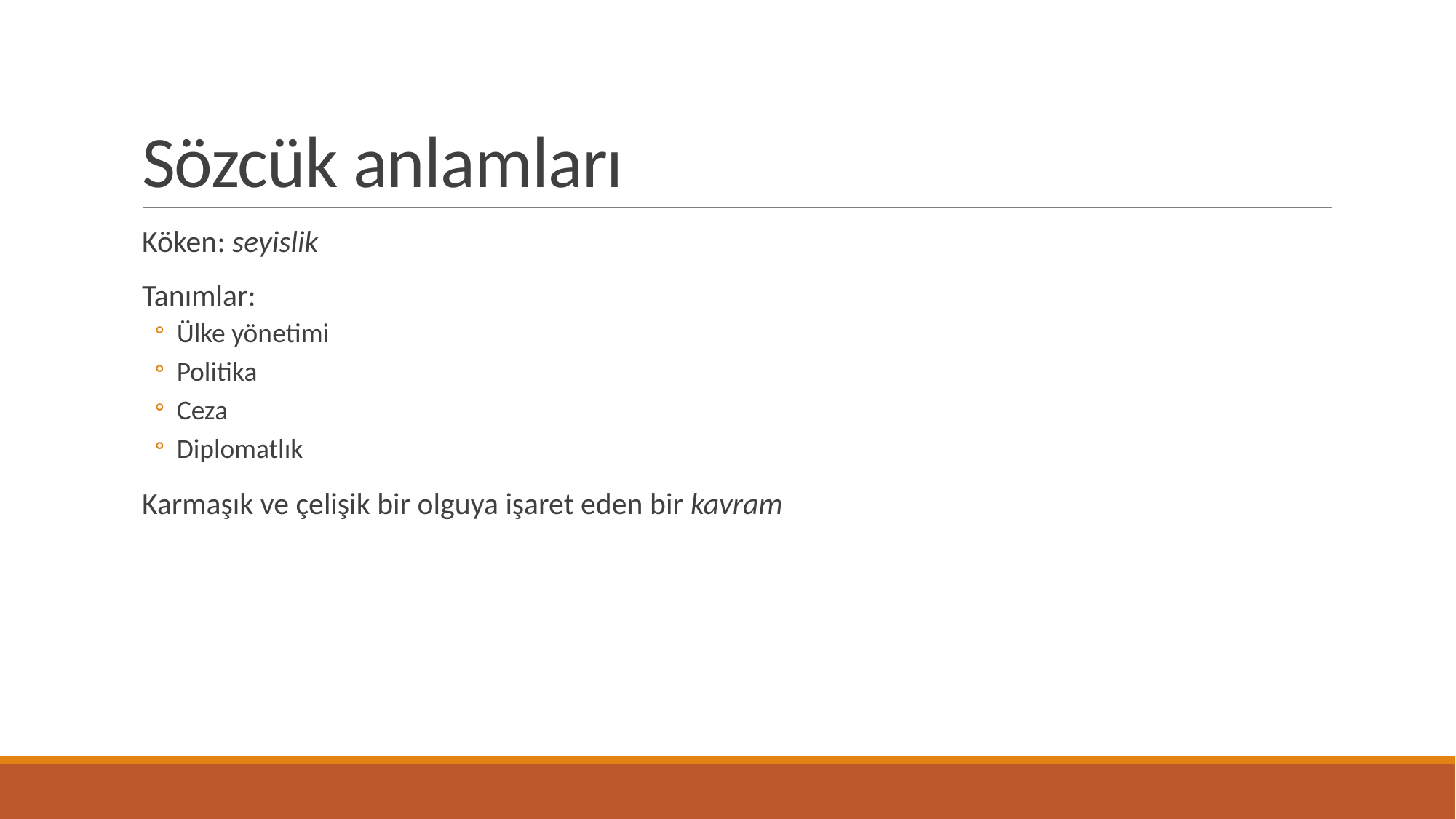

# Sözcük anlamları
Köken: seyislik
Tanımlar:
Ülke yönetimi
Politika
Ceza
Diplomatlık
Karmaşık ve çelişik bir olguya işaret eden bir kavram